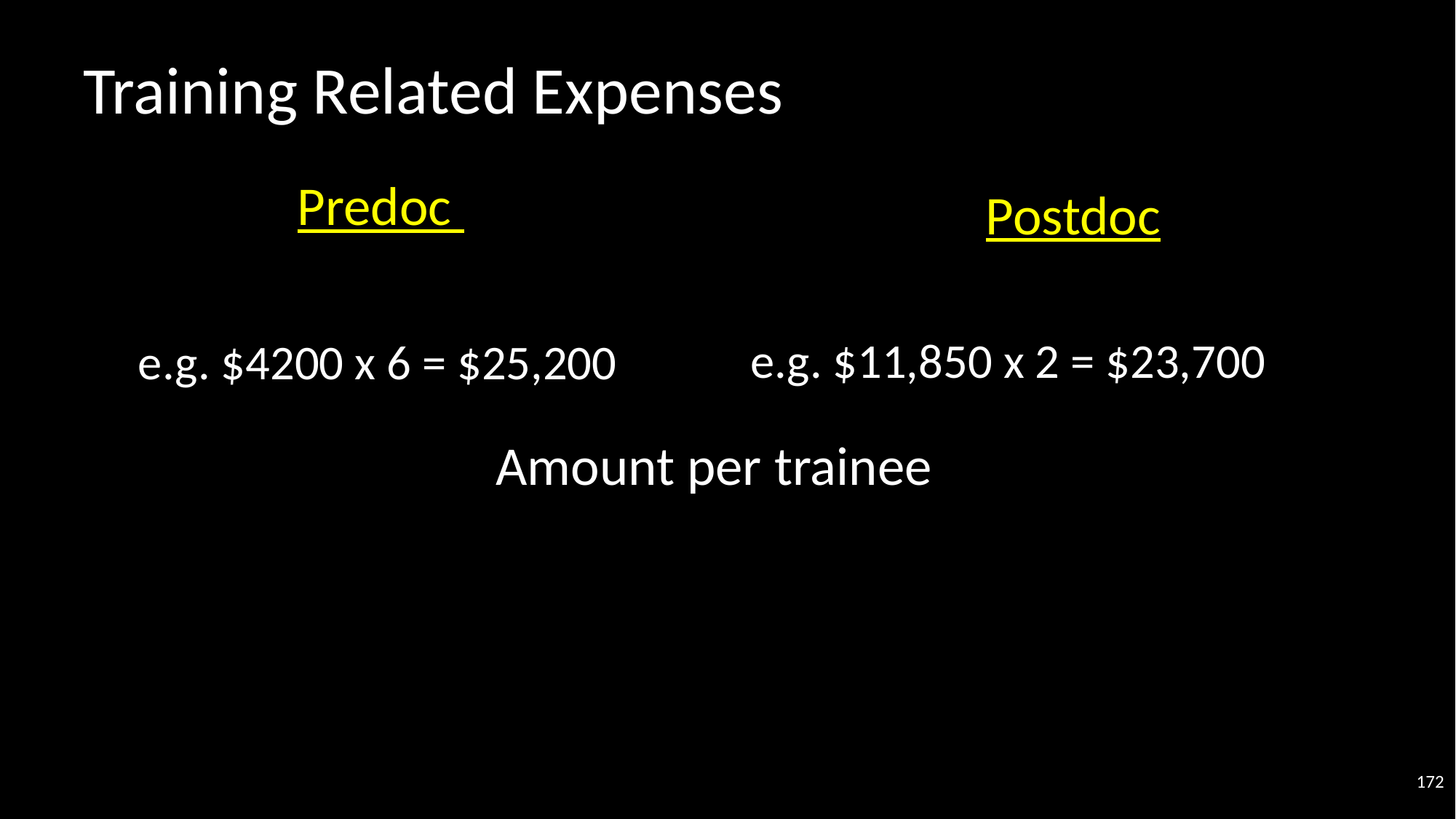

# Training Related Expenses
Predoc
Postdoc

e.g. $4200 x 6 = $25,200
e.g. $11,850 x 2 = $23,700
Amount per trainee
172